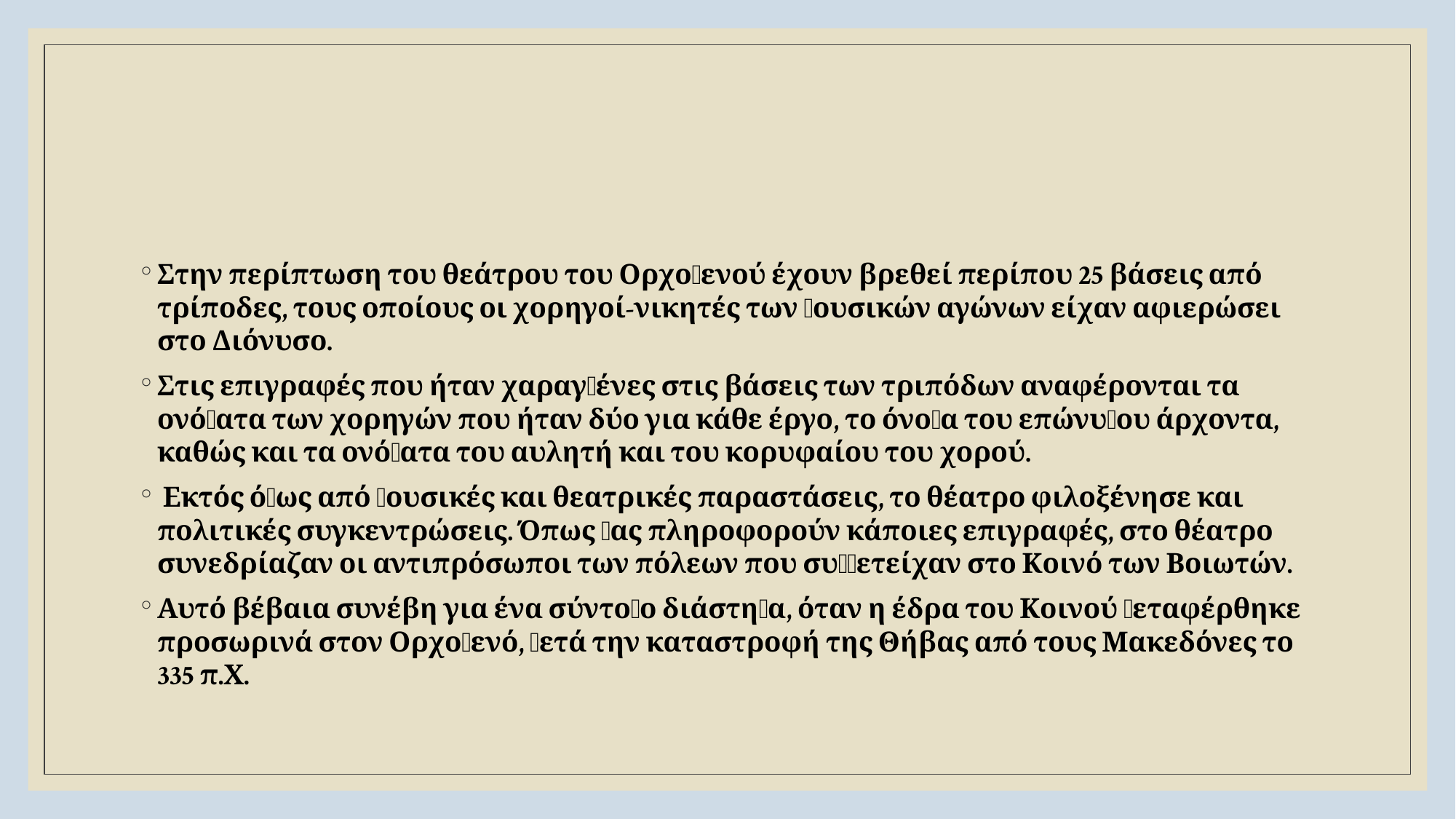

#
Στην περίπτωση του θεάτρου του Ορχομενού έχουν βρεθεί περίπου 25 βάσεις από τρίποδες, τους οποίους οι χορηγοί-νικητές των μουσικών αγώνων είχαν αφιερώσει στο Διόνυσο.
Στις επιγραφές που ήταν χαραγμένες στις βάσεις των τριπόδων αναφέρονται τα ονόματα των χορηγών που ήταν δύο για κάθε έργο, το όνομα του επώνυμου άρχοντα, καθώς και τα ονόματα του αυλητή και του κορυφαίου του χορού.
 Εκτός όμως από μουσικές και θεατρικές παραστάσεις, το θέατρο φιλοξένησε και πολιτικές συγκεντρώσεις. Όπως μας πληροφορούν κάποιες επιγραφές, στο θέατρο συνεδρίαζαν οι αντιπρόσωποι των πόλεων που συμμετείχαν στο Κοινό των Βοιωτών.
Αυτό βέβαια συνέβη για ένα σύντομο διάστημα, όταν η έδρα του Κοινού μεταφέρθηκε προσωρινά στον Ορχομενό, μετά την καταστροφή της Θήβας από τους Μακεδόνες το 335 π.Χ.